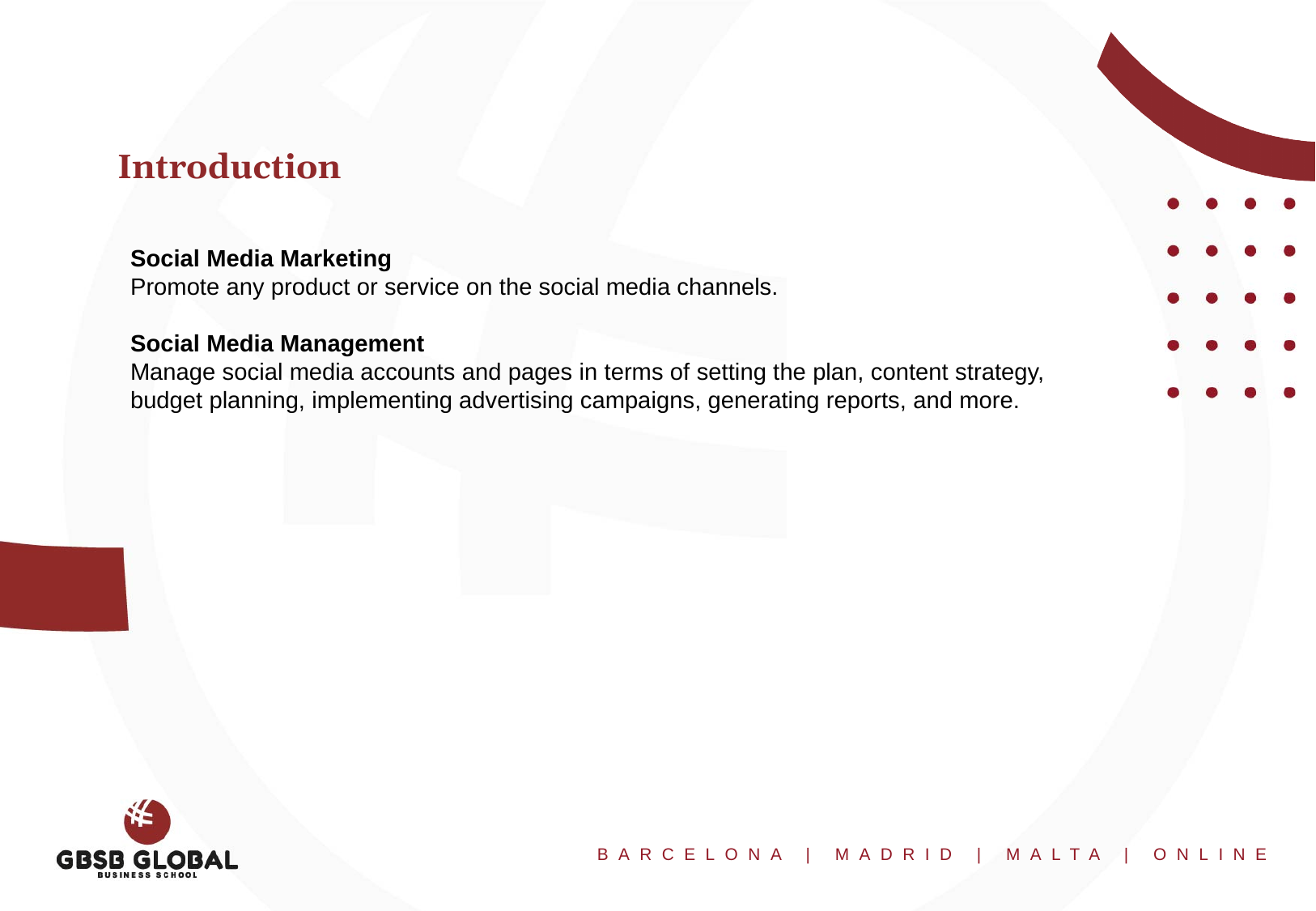

Introduction
Social Media Marketing
Promote any product or service on the social media channels.

Social Media Management
Manage social media accounts and pages in terms of setting the plan, content strategy, budget planning, implementing advertising campaigns, generating reports, and more.